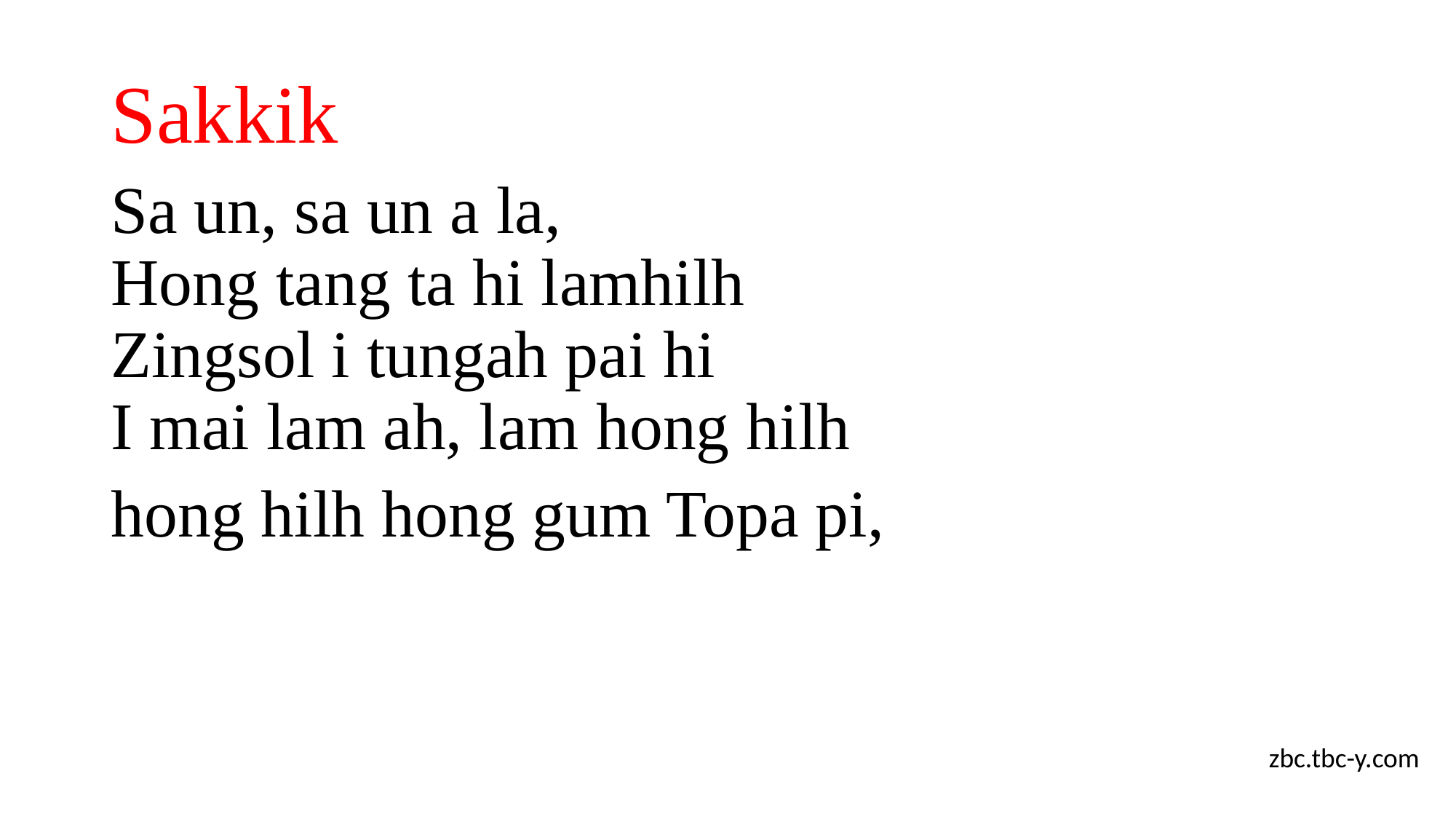

# Sakkik
Sa un, sa un a la,
Hong tang ta hi lamhilh
Zingsol i tungah pai hi
I mai lam ah, lam hong hilh
hong hilh hong gum Topa pi,
zbc.tbc-y.com